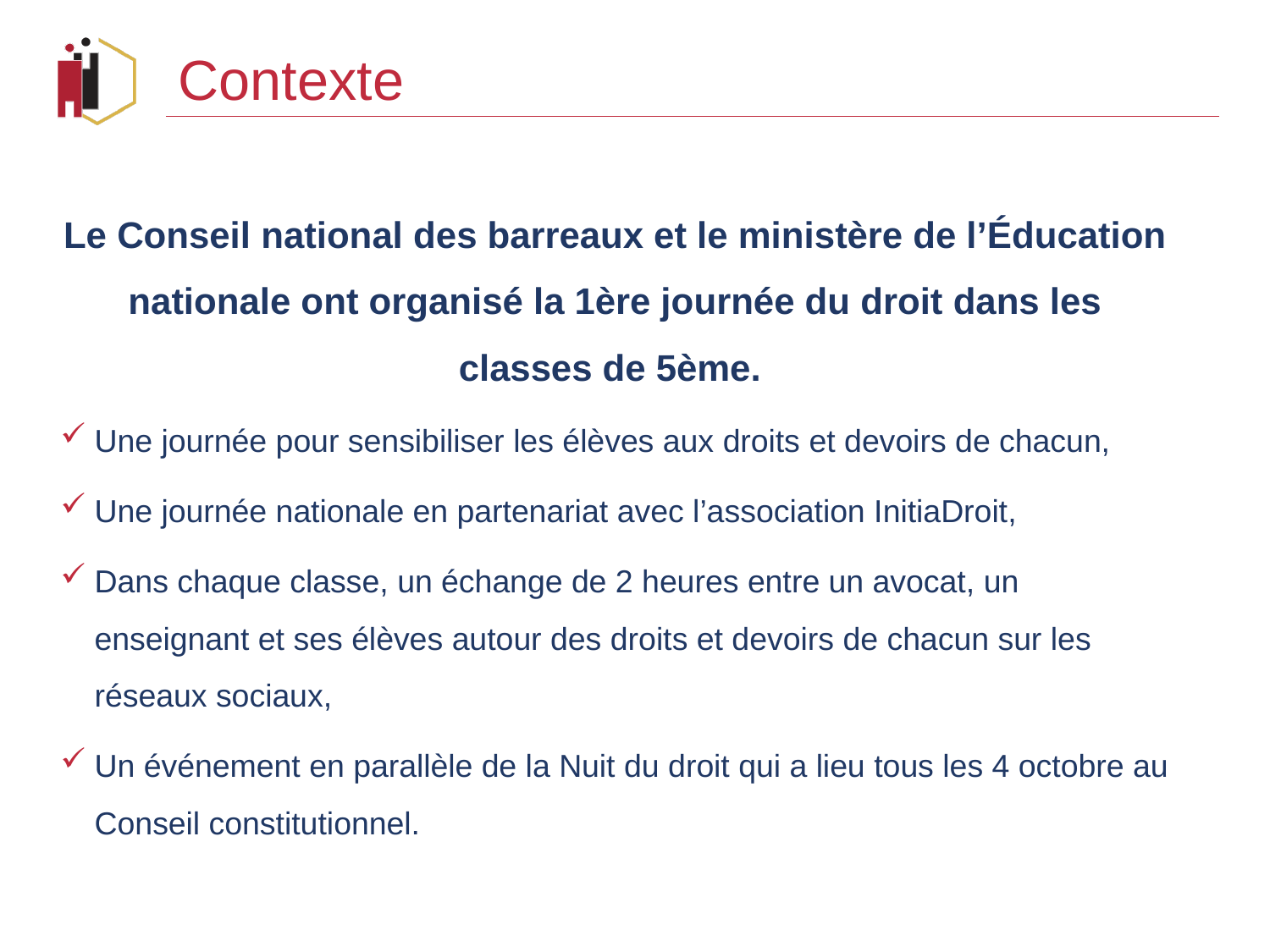

# Contexte
Le Conseil national des barreaux et le ministère de l’Éducation nationale ont organisé la 1ère journée du droit dans les classes de 5ème.
Une journée pour sensibiliser les élèves aux droits et devoirs de chacun,
Une journée nationale en partenariat avec l’association InitiaDroit,
Dans chaque classe, un échange de 2 heures entre un avocat, un enseignant et ses élèves autour des droits et devoirs de chacun sur les réseaux sociaux,
Un événement en parallèle de la Nuit du droit qui a lieu tous les 4 octobre au Conseil constitutionnel.